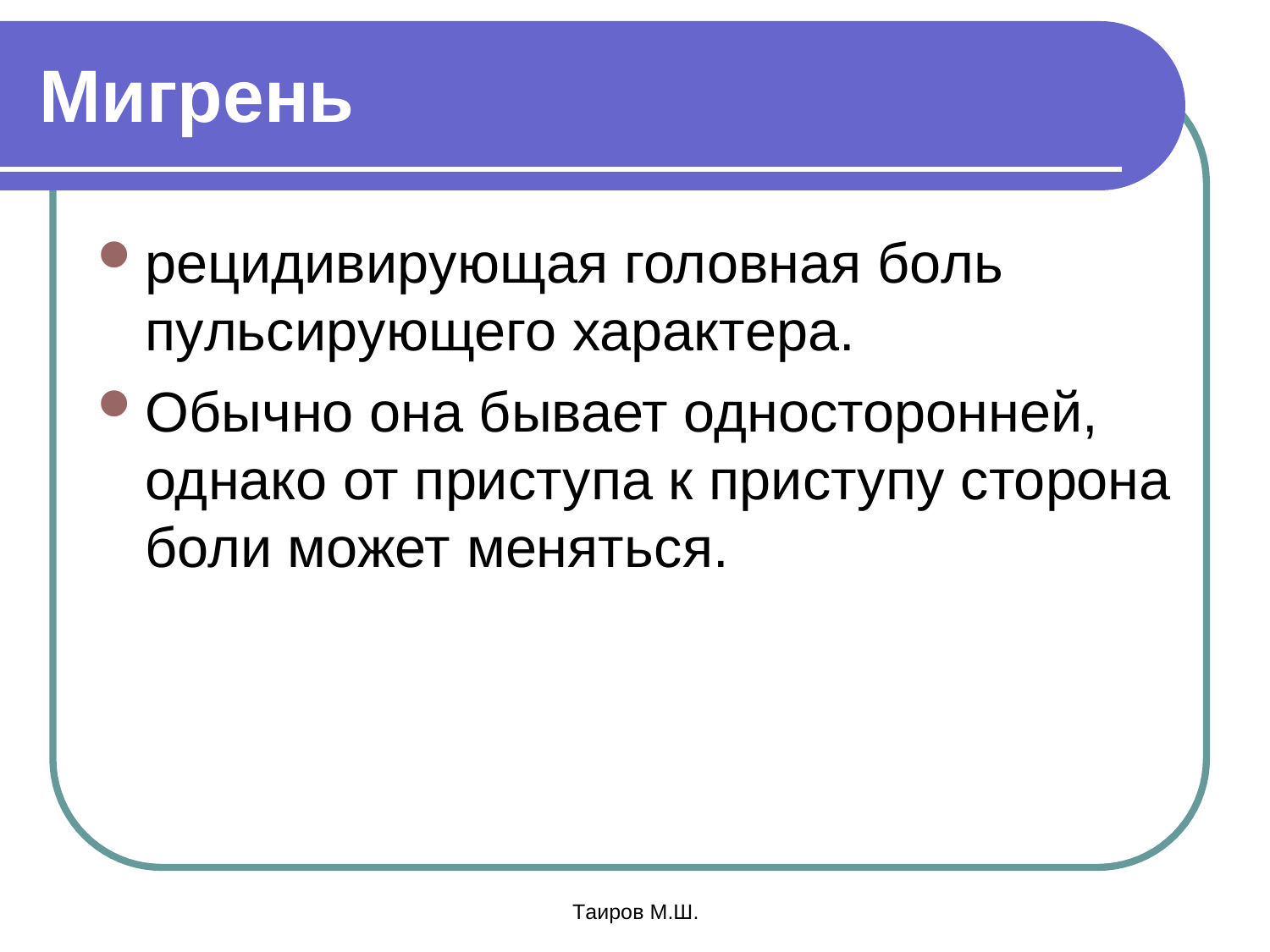

# Мигрень
рецидивирующая головная боль
пульсирующего характера.
Обычно она бывает односторонней, однако от приступа к приступу сторона боли может меняться.
Таиров М.Ш.